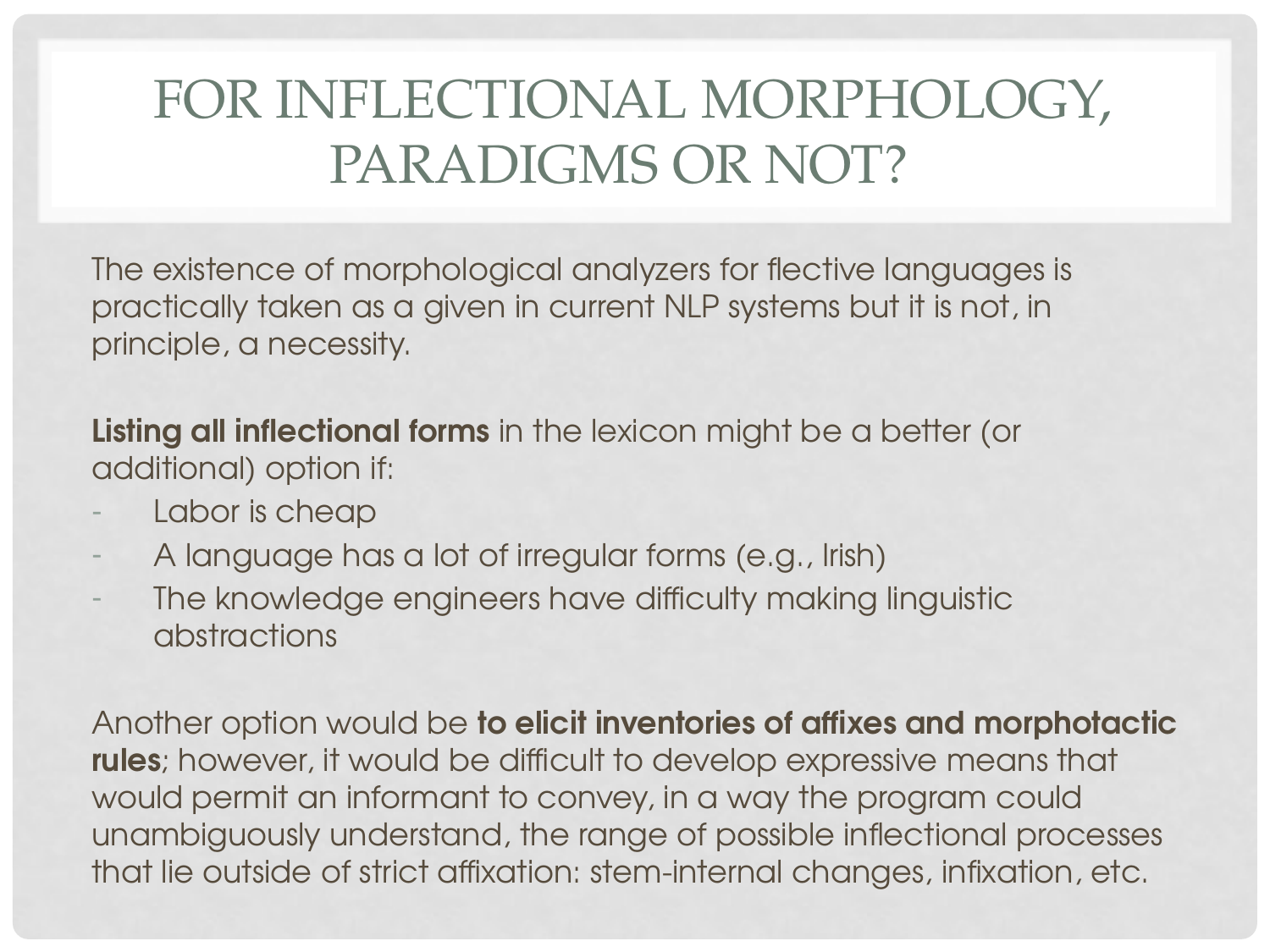

# For Inflectional morphology, Paradigms or not?
The existence of morphological analyzers for flective languages is practically taken as a given in current NLP systems but it is not, in principle, a necessity.

Listing all inflectional forms in the lexicon might be a better (or additional) option if:
Labor is cheap
A language has a lot of irregular forms (e.g., Irish)
The knowledge engineers have difficulty making linguistic abstractions

Another option would be to elicit inventories of affixes and morphotactic rules; however, it would be difficult to develop expressive means that would permit an informant to convey, in a way the program could unambiguously understand, the range of possible inflectional processes that lie outside of strict affixation: stem-internal changes, infixation, etc.